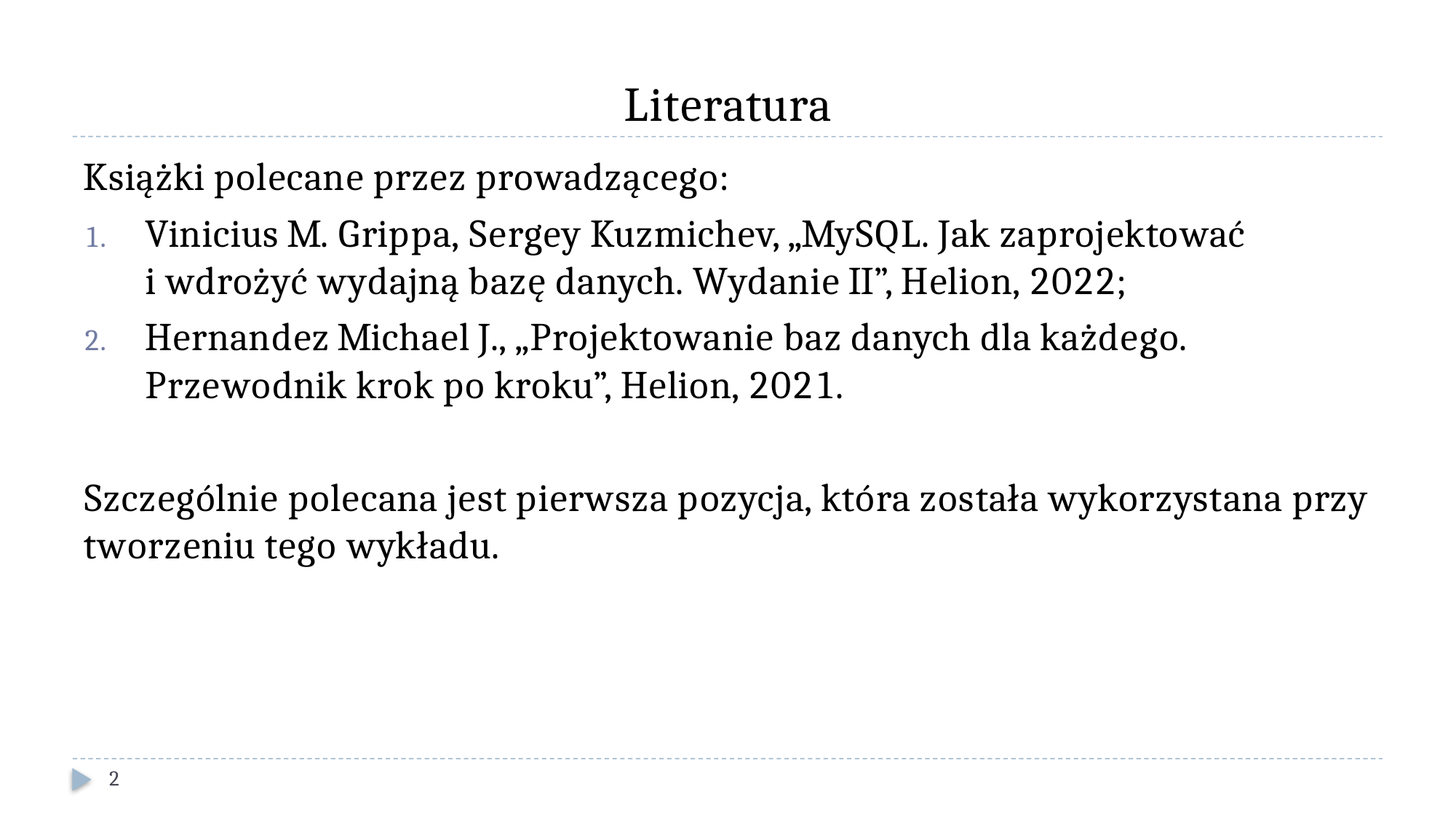

# Literatura
Książki polecane przez prowadzącego:
Vinicius M. Grippa, Sergey Kuzmichev, „MySQL. Jak zaprojektować
i wdrożyć wydajną bazę danych. Wydanie II”, Helion, 2022;
Hernandez Michael J., „Projektowanie baz danych dla każdego. Przewodnik krok po kroku”, Helion, 2021.

Szczególnie polecana jest pierwsza pozycja, która została wykorzystana przy tworzeniu tego wykładu.
2